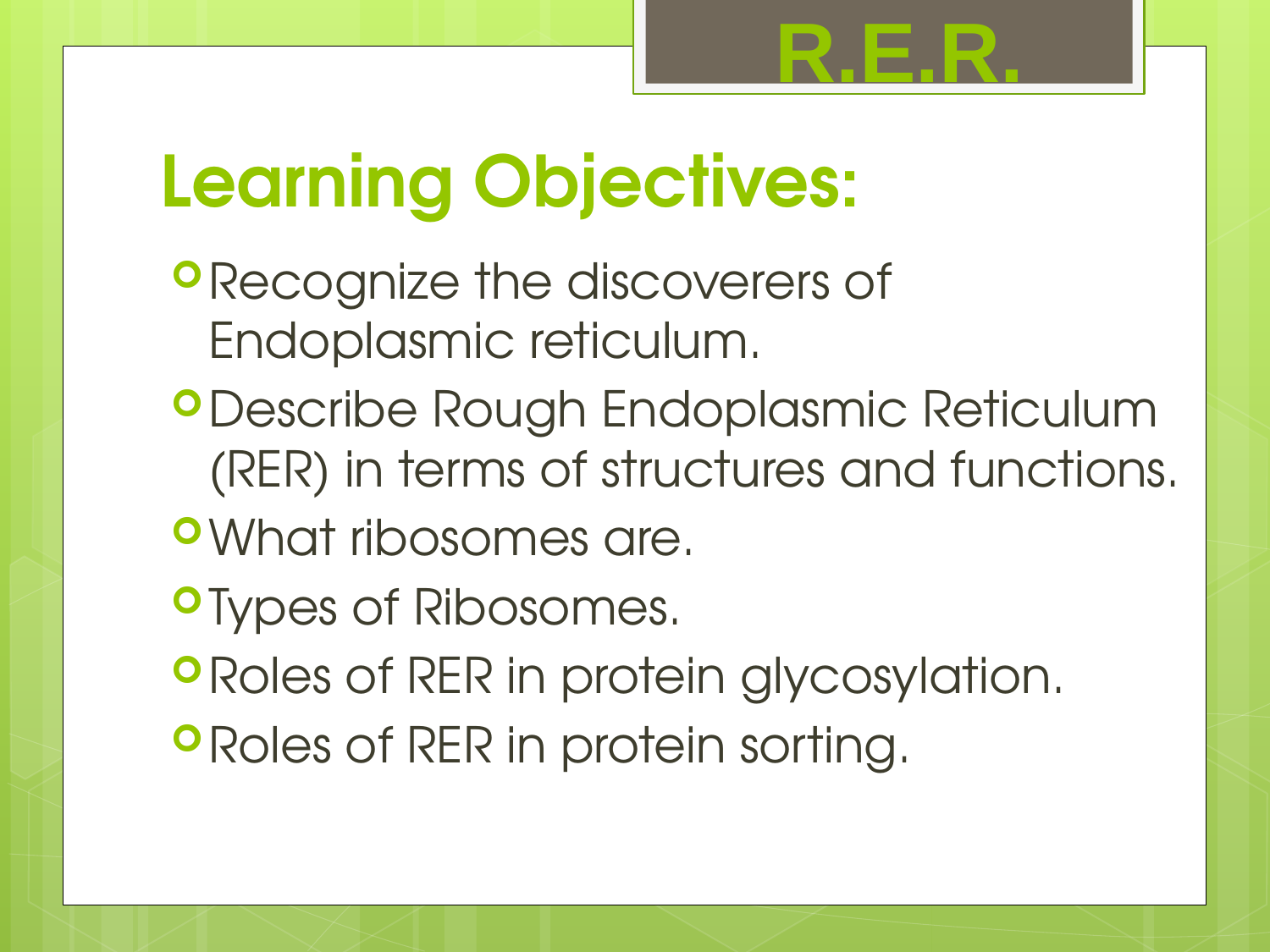

R.E.R.
# Learning Objectives:
Recognize the discoverers of Endoplasmic reticulum.
Describe Rough Endoplasmic Reticulum (RER) in terms of structures and functions.
What ribosomes are.
Types of Ribosomes.
Roles of RER in protein glycosylation.
Roles of RER in protein sorting.